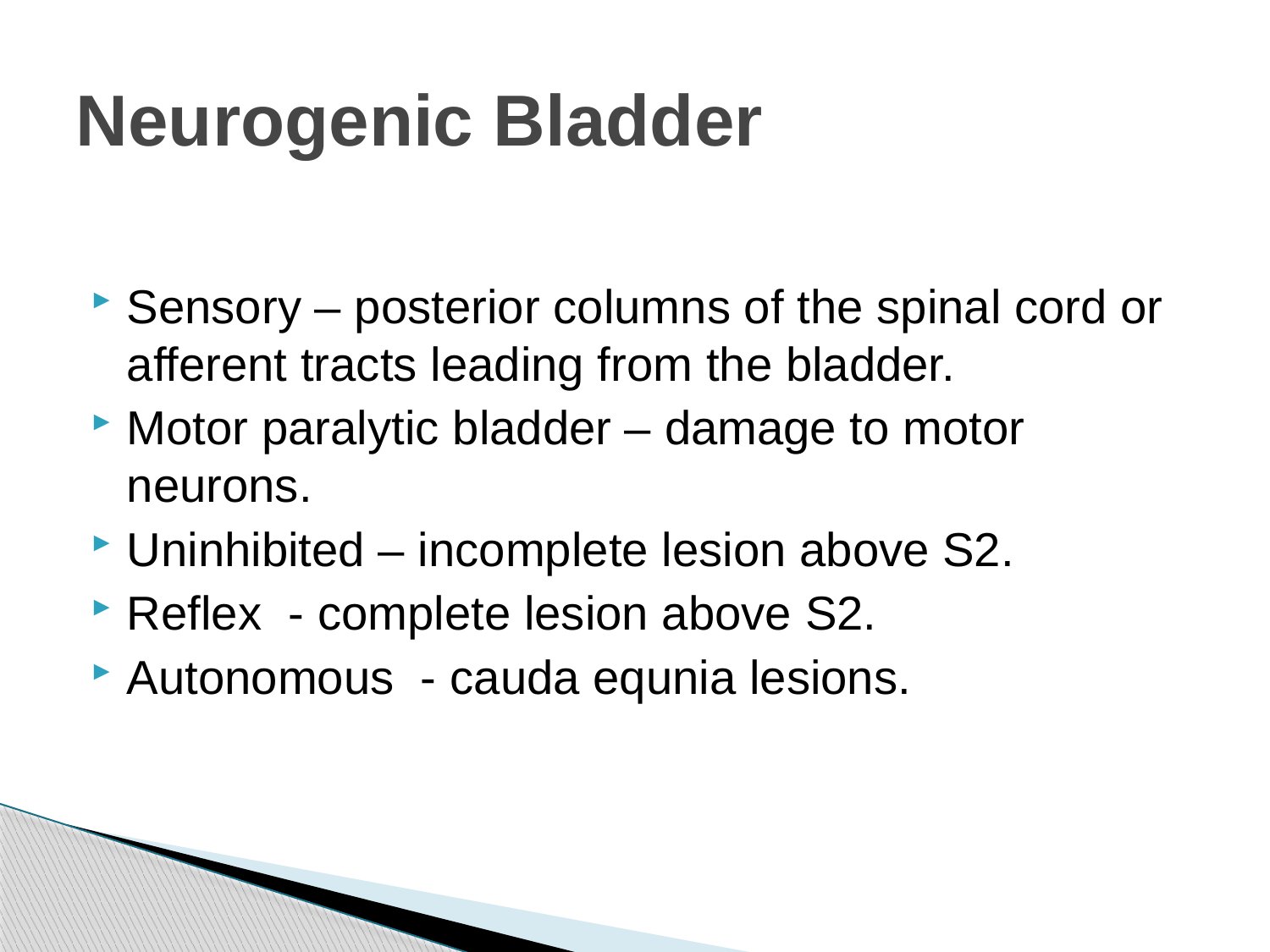

# Neurogenic Bladder

Sensory – posterior columns of the spinal cord or afferent tracts leading from the bladder.
Motor paralytic bladder – damage to motor neurons.
Uninhibited – incomplete lesion above S2.
Reflex  - complete lesion above S2.
Autonomous  - cauda equnia lesions.